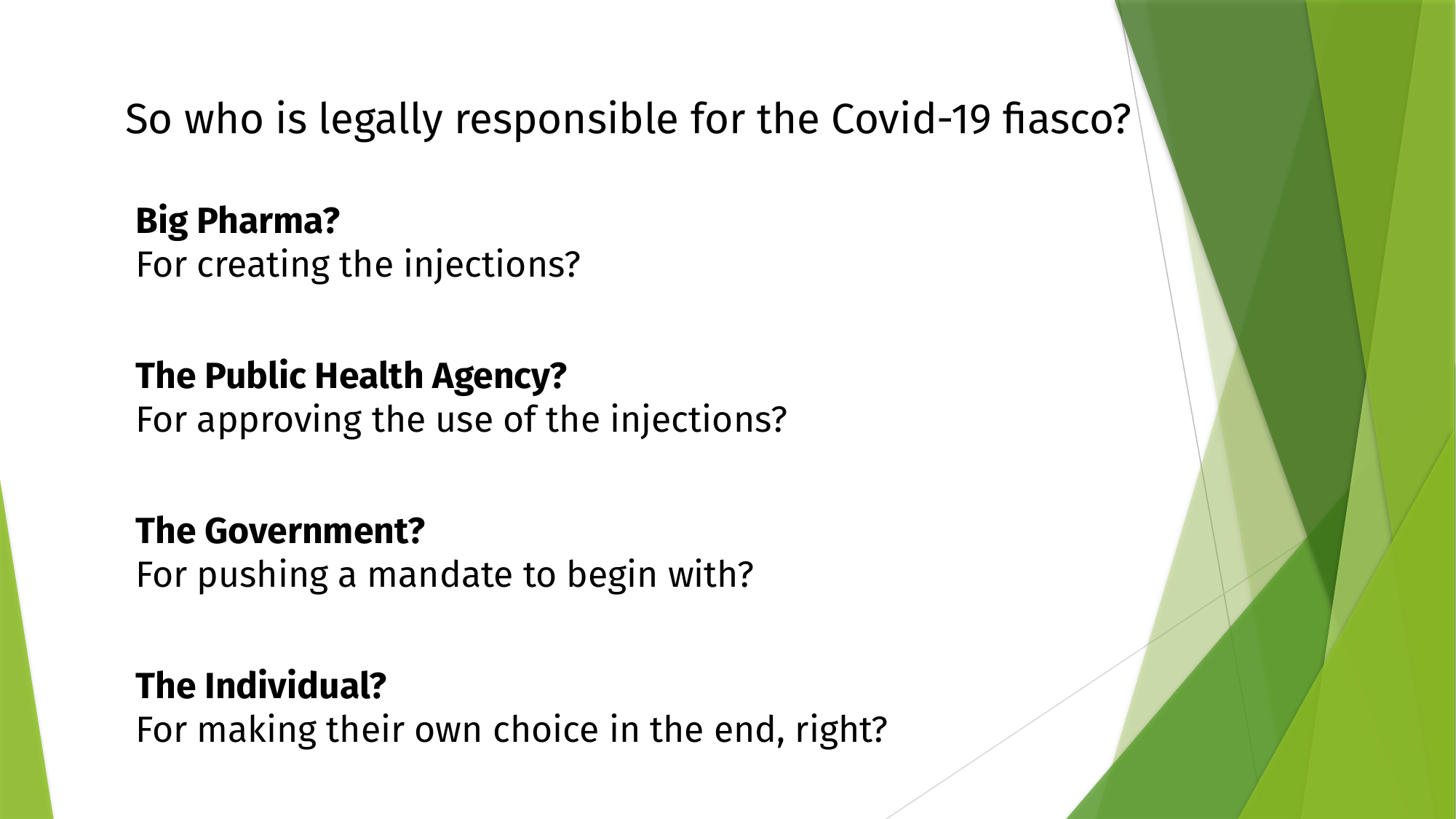

So who is legally responsible for the Covid-19 fiasco?
Big Pharma?
For creating the injections?
The Public Health Agency?
For approving the use of the injections?
The Government?
For pushing a mandate to begin with?
The Individual?
For making their own choice in the end, right?